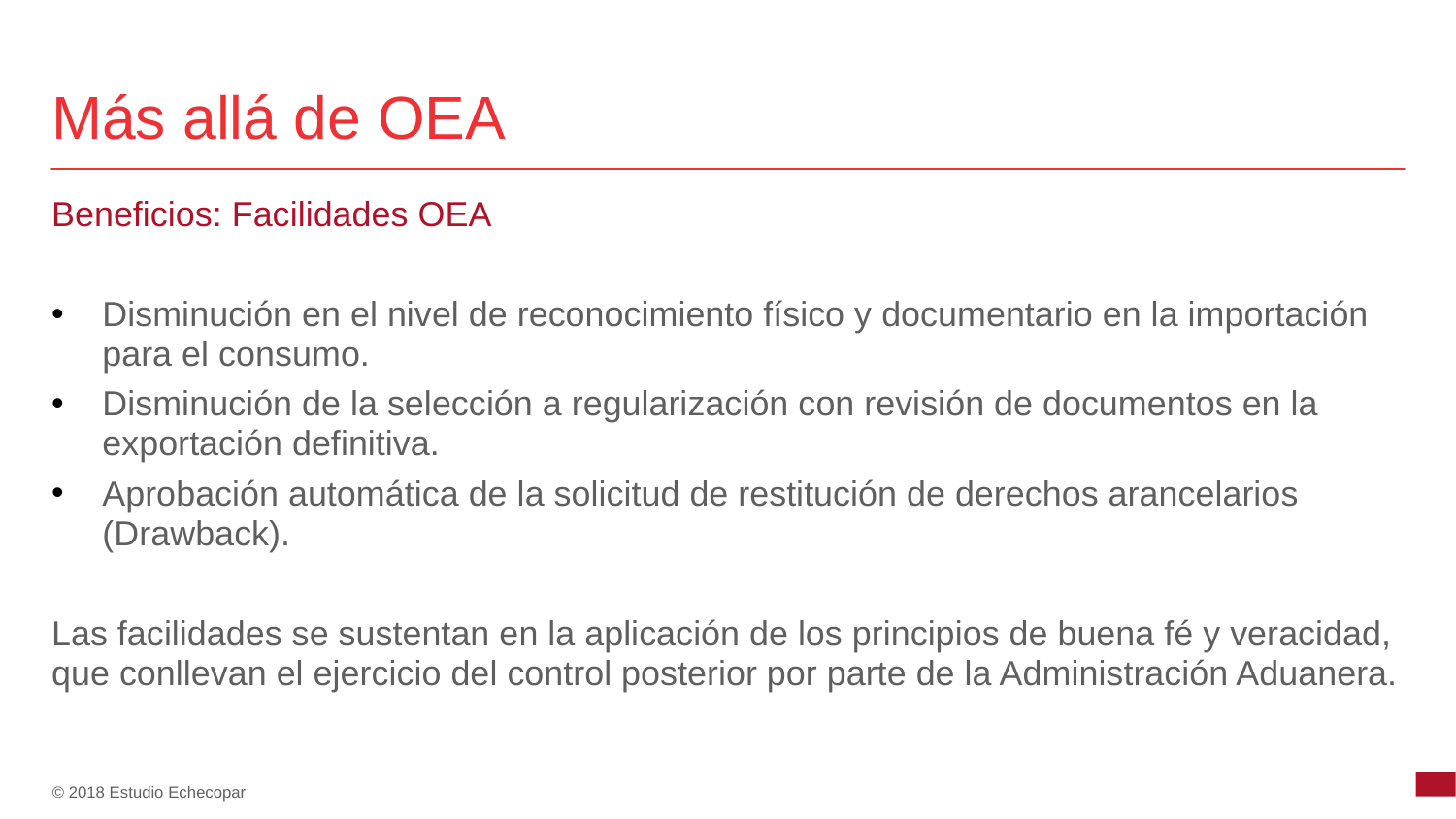

# Más allá de OEA
Beneficios: Facilidades OEA

Disminución en el nivel de reconocimiento físico y documentario en la importación para el consumo.
Disminución de la selección a regularización con revisión de documentos en la exportación definitiva.
Aprobación automática de la solicitud de restitución de derechos arancelarios (Drawback).

Las facilidades se sustentan en la aplicación de los principios de buena fé y veracidad, que conllevan el ejercicio del control posterior por parte de la Administración Aduanera.